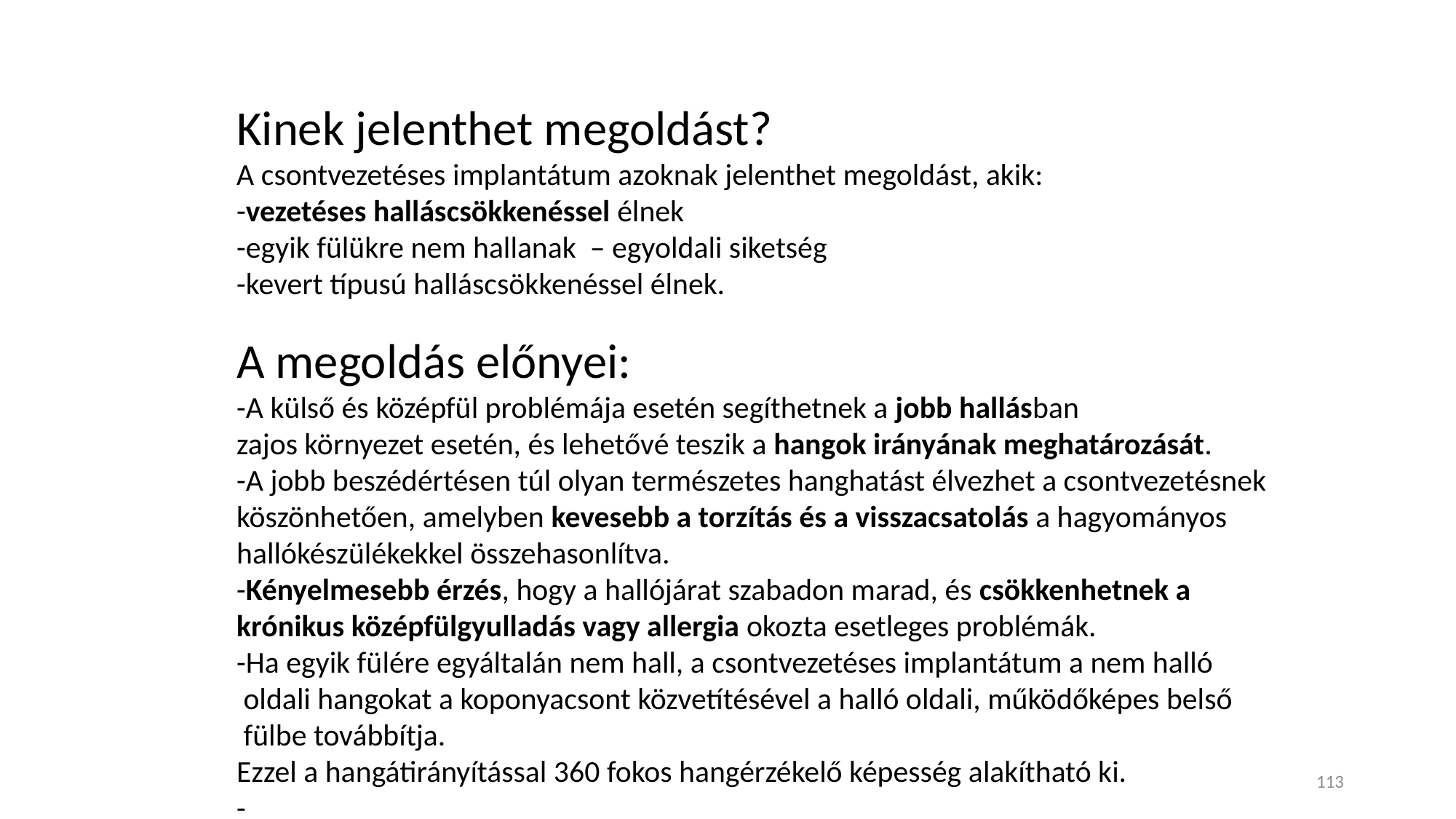

Kinek jelenthet megoldást?
A csontvezetéses implantátum azoknak jelenthet megoldást, akik:
-vezetéses halláscsökkenéssel élnek
-egyik fülükre nem hallanak  – egyoldali siketség
-kevert típusú halláscsökkenéssel élnek.

A megoldás előnyei:
-A külső és középfül problémája esetén segíthetnek a jobb hallásban
zajos környezet esetén, és lehetővé teszik a hangok irányának meghatározását.
-A jobb beszédértésen túl olyan természetes hanghatást élvezhet a csontvezetésnek
köszönhetően, amelyben kevesebb a torzítás és a visszacsatolás a hagyományos
hallókészülékekkel összehasonlítva.
-Kényelmesebb érzés, hogy a hallójárat szabadon marad, és csökkenhetnek a
krónikus középfülgyulladás vagy allergia okozta esetleges problémák.
-Ha egyik fülére egyáltalán nem hall, a csontvezetéses implantátum a nem halló
 oldali hangokat a koponyacsont közvetítésével a halló oldali, működőképes belső
 fülbe továbbítja.
Ezzel a hangátirányítással 360 fokos hangérzékelő képesség alakítható ki.
-
113